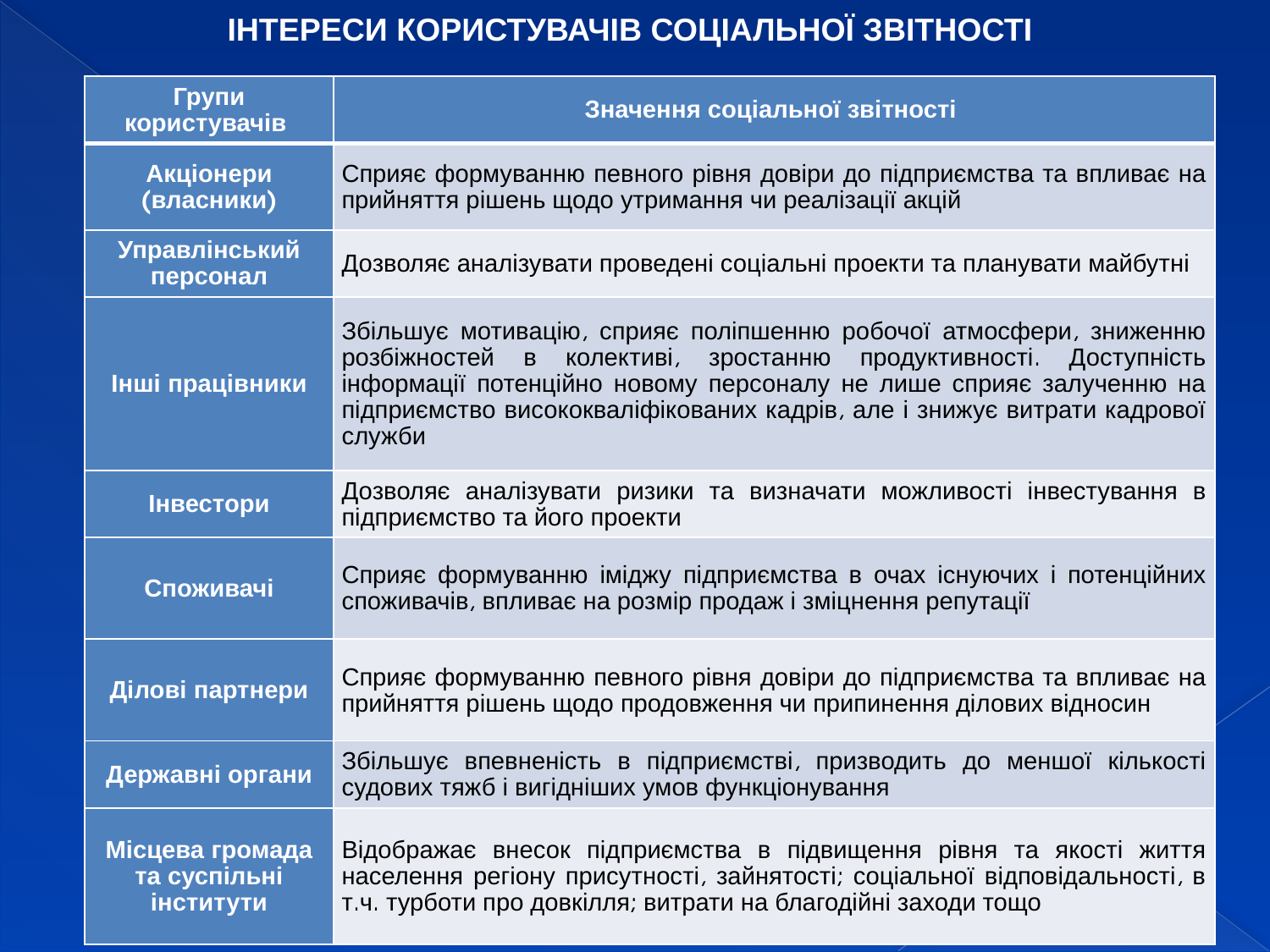

ІНТЕРЕСИ КОРИСТУВАЧІВ СОЦІАЛЬНОЇ ЗВІТНОСТІ
| Групи користувачів | Значення соціальної звітності |
| --- | --- |
| Акціонери (власники) | Сприяє формуванню певного рівня довіри до підприємства та впливає на прийняття рішень щодо утримання чи реалізації акцій |
| Управлінський персонал | Дозволяє аналізувати проведені соціальні проекти та планувати майбутні |
| Інші працівники | Збільшує мотивацію, сприяє поліпшенню робочої атмосфери, зниженню розбіжностей в колективі, зростанню продуктивності. Доступність інформації потенційно новому персоналу не лише сприяє залученню на підприємство висококваліфікованих кадрів, але і знижує витрати кадрової служби |
| Інвестори | Дозволяє аналізувати ризики та визначати можливості інвестування в підприємство та його проекти |
| Споживачі | Сприяє формуванню іміджу підприємства в очах існуючих і потенційних споживачів, впливає на розмір продаж і зміцнення репутації |
| Ділові партнери | Сприяє формуванню певного рівня довіри до підприємства та впливає на прийняття рішень щодо продовження чи припинення ділових відносин |
| Державні органи | Збільшує впевненість в підприємстві, призводить до меншої кількості судових тяжб і вигідніших умов функціонування |
| Місцева громада та суспільні інститути | Відображає внесок підприємства в підвищення рівня та якості життя населення регіону присутності, зайнятості; соціальної відповідальності, в т.ч. турботи про довкілля; витрати на благодійні заходи тощо |